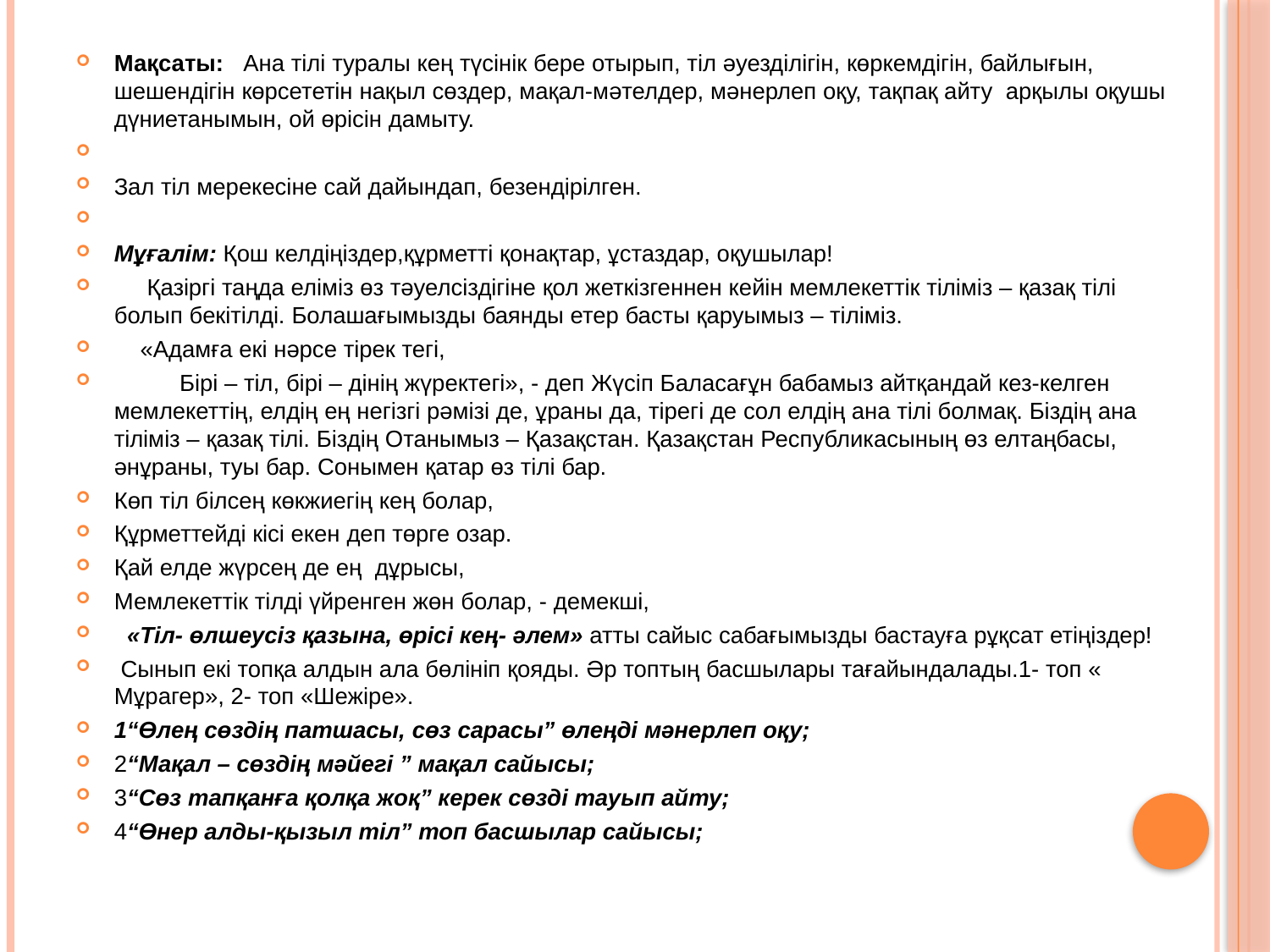

Мақсаты:   Ана тілі туралы кең түсінік бере отырып, тіл әуезділігін, көркемдігін, байлығын, шешендігін көрсететін нақыл сөздер, мақал-мәтелдер, мәнерлеп оқу, тақпақ айту  арқылы оқушы дүниетанымын, ой өрісін дамыту.

Зал тіл мерекесіне сай дайындап, безендірілген.

Мұғалім: Қош келдіңіздер,құрметті қонақтар, ұстаздар, оқушылар!
     Қазіргі таңда еліміз өз тәуелсіздігіне қол жеткізгеннен кейін мемлекеттік тіліміз – қазақ тілі болып бекітілді. Болашағымызды баянды етер басты қаруымыз – тіліміз.
    «Адамға екі нәрсе тірек тегі,
          Бірі – тіл, бірі – дінің жүректегі», - деп Жүсіп Баласағұн бабамыз айтқандай кез-келген мемлекеттің, елдің ең негізгі рәмізі де, ұраны да, тірегі де сол елдің ана тілі болмақ. Біздің ана тіліміз – қазақ тілі. Біздің Отанымыз – Қазақстан. Қазақстан Республикасының өз елтаңбасы, әнұраны, туы бар. Сонымен қатар өз тілі бар.
Көп тіл білсең көкжиегің кең болар,
Құрметтейді кісі екен деп төрге озар.
Қай елде жүрсең де ең  дұрысы,
Мемлекеттік тілді үйренген жөн болар, - демекші,
  «Тіл- өлшеусіз қазына, өрісі кең- әлем» атты сайыс сабағымызды бастауға рұқсат етіңіздер!
 Сынып екі топқа алдын ала бөлініп қояды. Әр топтың басшылары тағайындалады.1- топ « Мұрагер», 2- топ «Шежіре».
1“Өлең сөздің патшасы, сөз сарасы” өлеңді мәнерлеп оқу;
2“Мақал – сөздің мәйегі ” мақал сайысы;
3“Сөз тапқанға қолқа жоқ” керек сөзді тауып айту;
4“Өнер алды-қызыл тіл” топ басшылар сайысы;